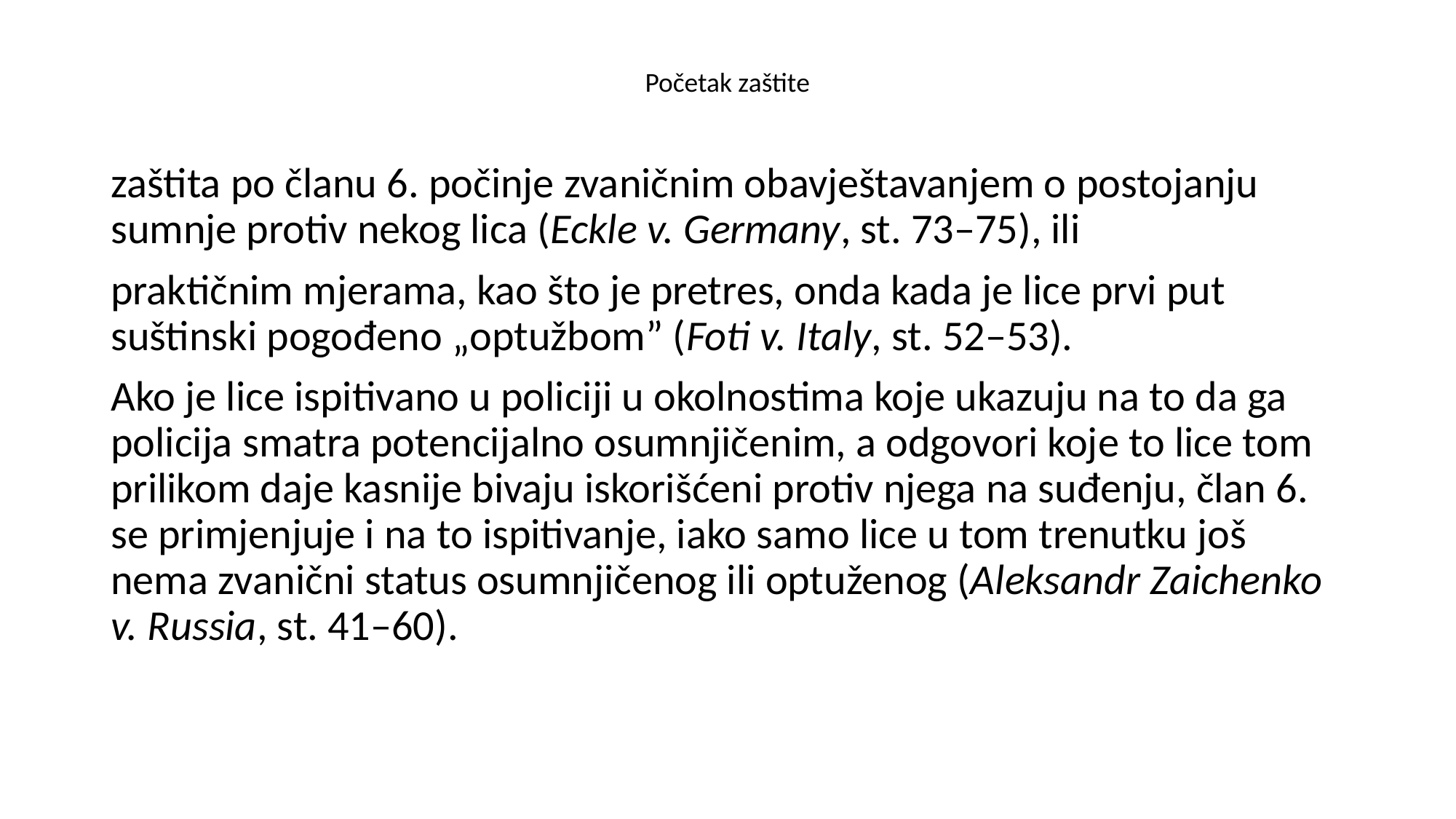

# Početak zaštite
zaštita po članu 6. počinje zvaničnim obavještavanjem o postojanju sumnje protiv nekog lica (Eckle v. Germany, st. 73–75), ili
praktičnim mjerama, kao što je pretres, onda kada je lice prvi put suštinski pogođeno „optužbom” (Foti v. Italy, st. 52–53).
Ako je lice ispitivano u policiji u okolnostima koje ukazuju na to da ga policija smatra potencijalno osumnjičenim, a odgovori koje to lice tom prilikom daje kasnije bivaju iskorišćeni protiv njega na suđenju, član 6. se primjenjuje i na to ispitivanje, iako samo lice u tom trenutku još nema zvanični status osumnjičenog ili optuženog (Aleksandr Zaichenko v. Russia, st. 41–60).